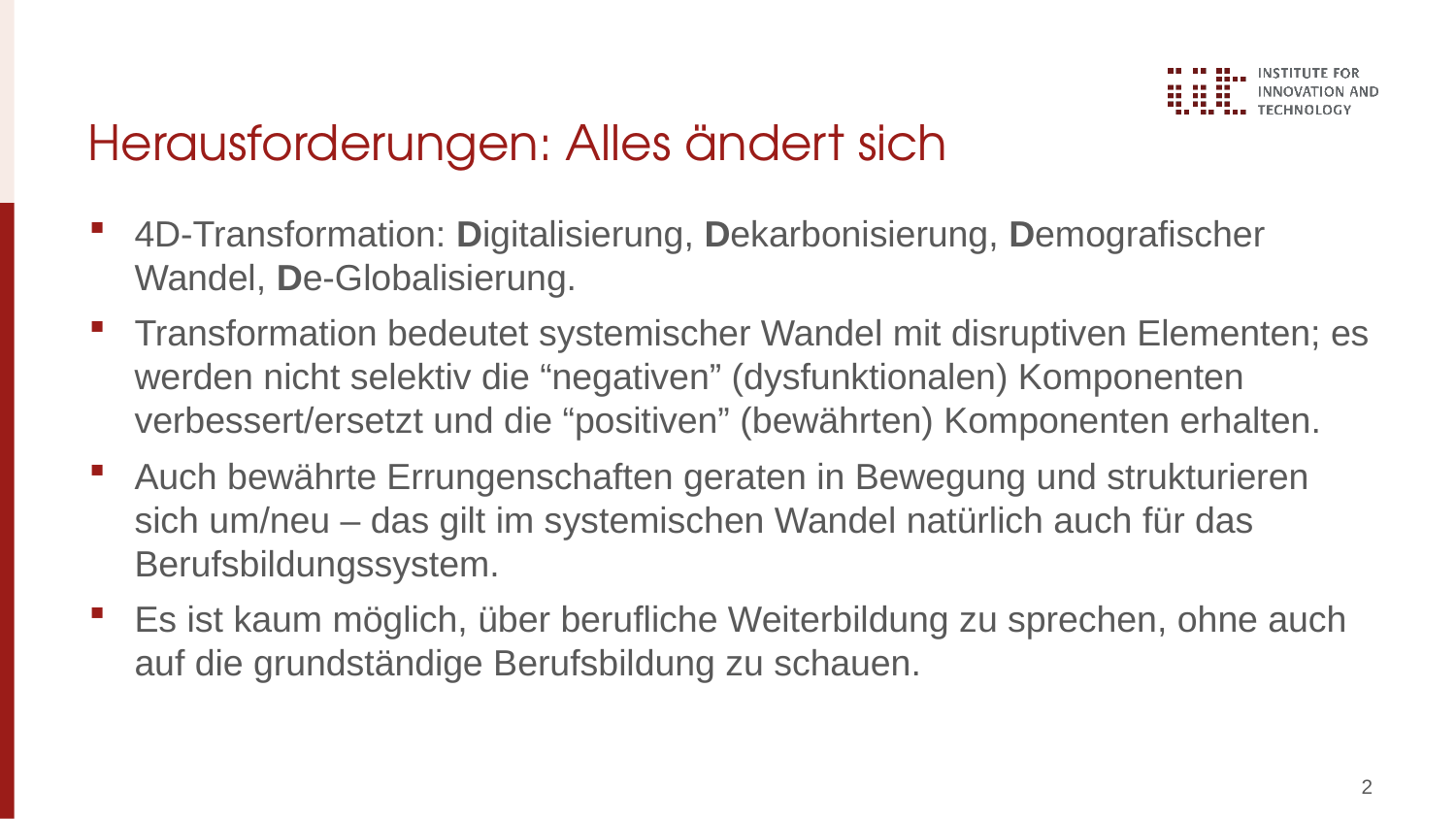

# Herausforderungen: Alles ändert sich
4D-Transformation: Digitalisierung, Dekarbonisierung, Demografischer Wandel, De-Globalisierung.
Transformation bedeutet systemischer Wandel mit disruptiven Elementen; es werden nicht selektiv die “negativen” (dysfunktionalen) Komponenten verbessert/ersetzt und die “positiven” (bewährten) Komponenten erhalten.
Auch bewährte Errungenschaften geraten in Bewegung und strukturieren sich um/neu – das gilt im systemischen Wandel natürlich auch für das Berufsbildungssystem.
Es ist kaum möglich, über berufliche Weiterbildung zu sprechen, ohne auch auf die grundständige Berufsbildung zu schauen.

2